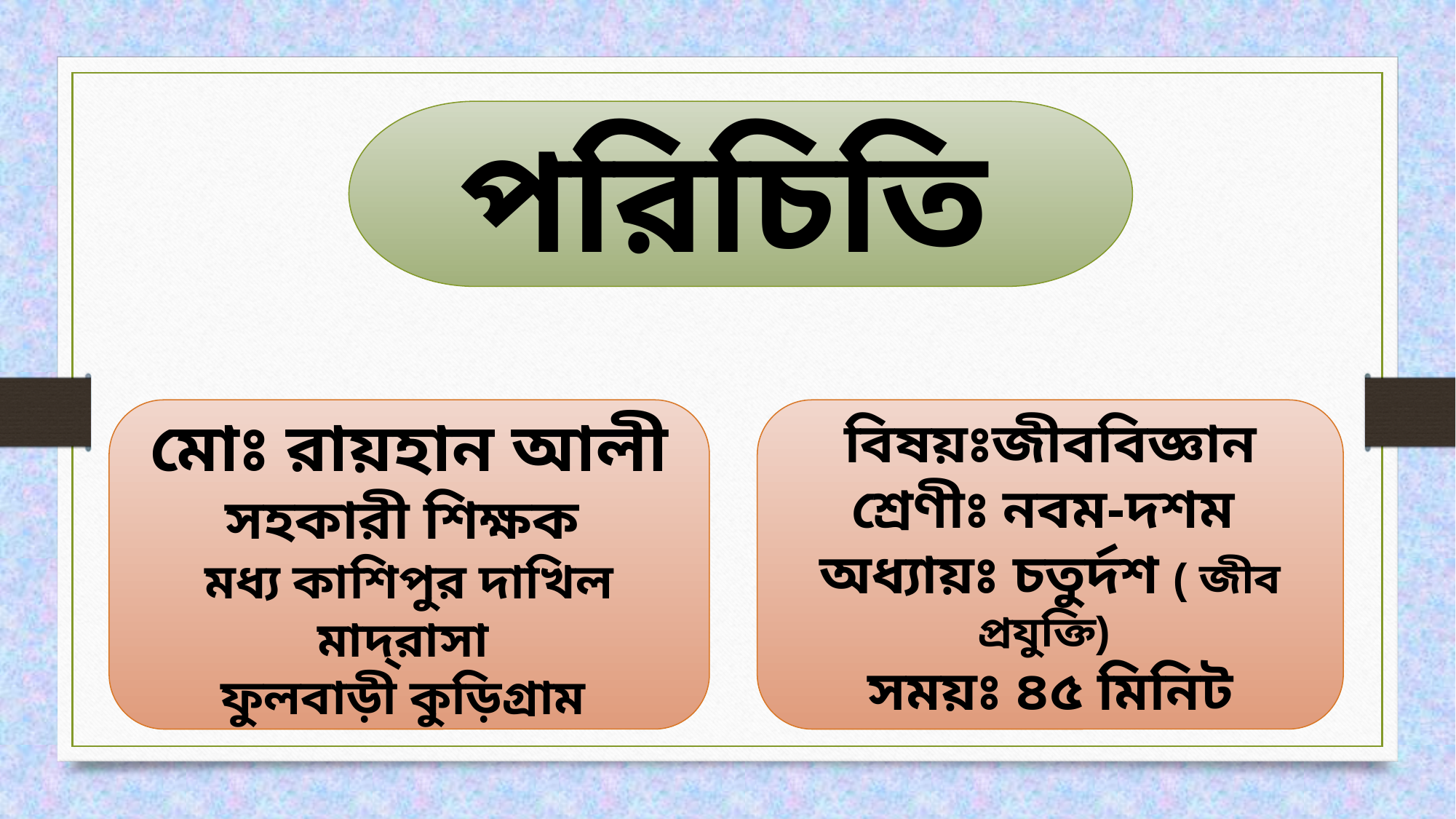

পরিচিতি
মোঃ রায়হান আলী
সহকারী শিক্ষক
মধ্য কাশিপুর দাখিল মাদ্‌রাসা
ফুলবাড়ী কুড়িগ্রাম
বিষয়ঃজীববিজ্ঞান
শ্রেণীঃ নবম-দশম
অধ্যায়ঃ চতুর্দশ ( জীব প্রযুক্তি)
সময়ঃ ৪৫ মিনিট